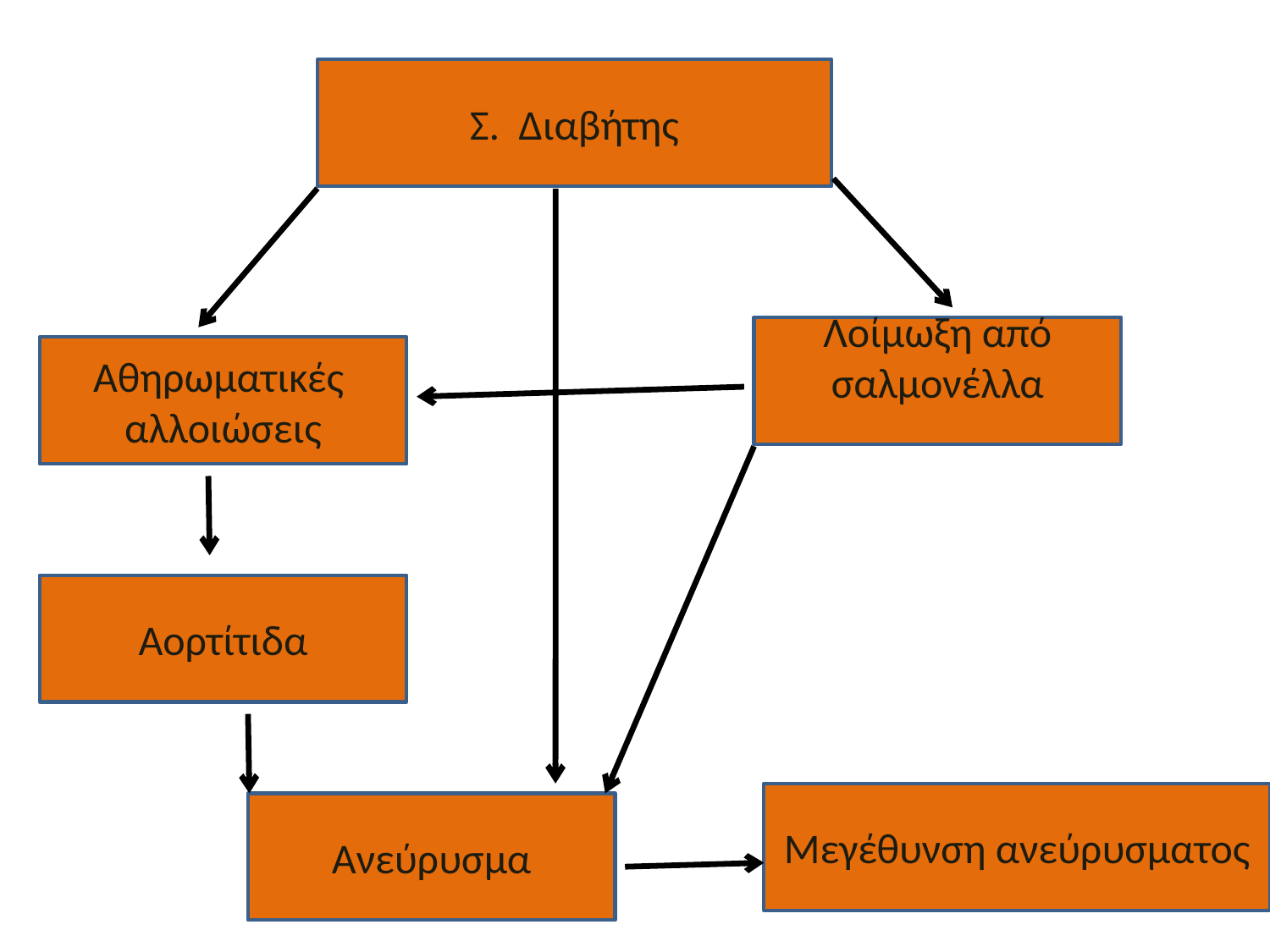

Σ.  Διαβήτης
Λοίμωξη από σαλμονέλλα

Αθηρωματικές
αλλοιώσεις
Αορτίτιδα
Μεγέθυνση ανεύρυσματος
Ανεύρυσμα